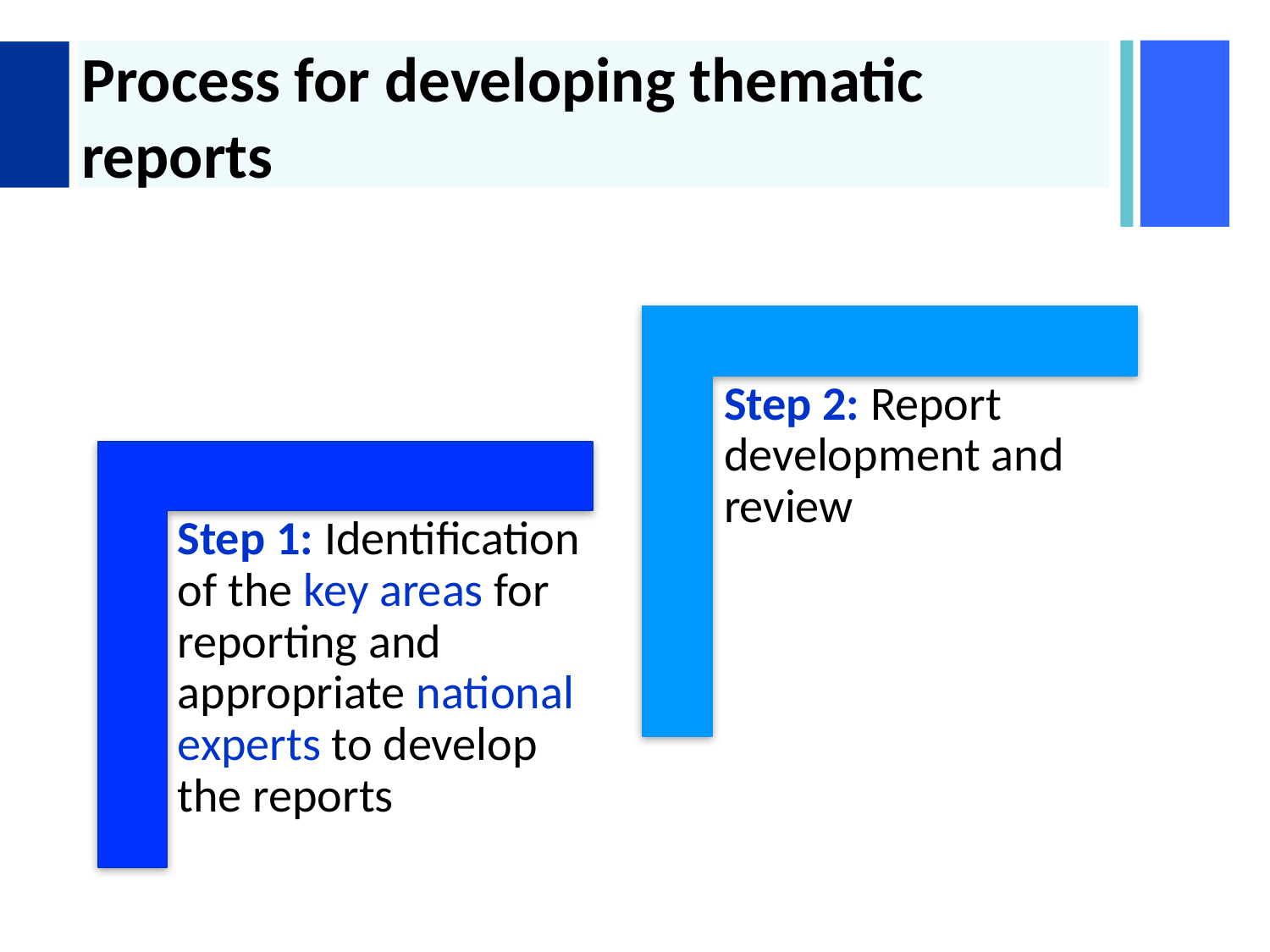

# Process for developing thematic reports

Step 2: Report development and review

Step 1: Identification of the key areas for reporting and appropriate national experts to develop the reports